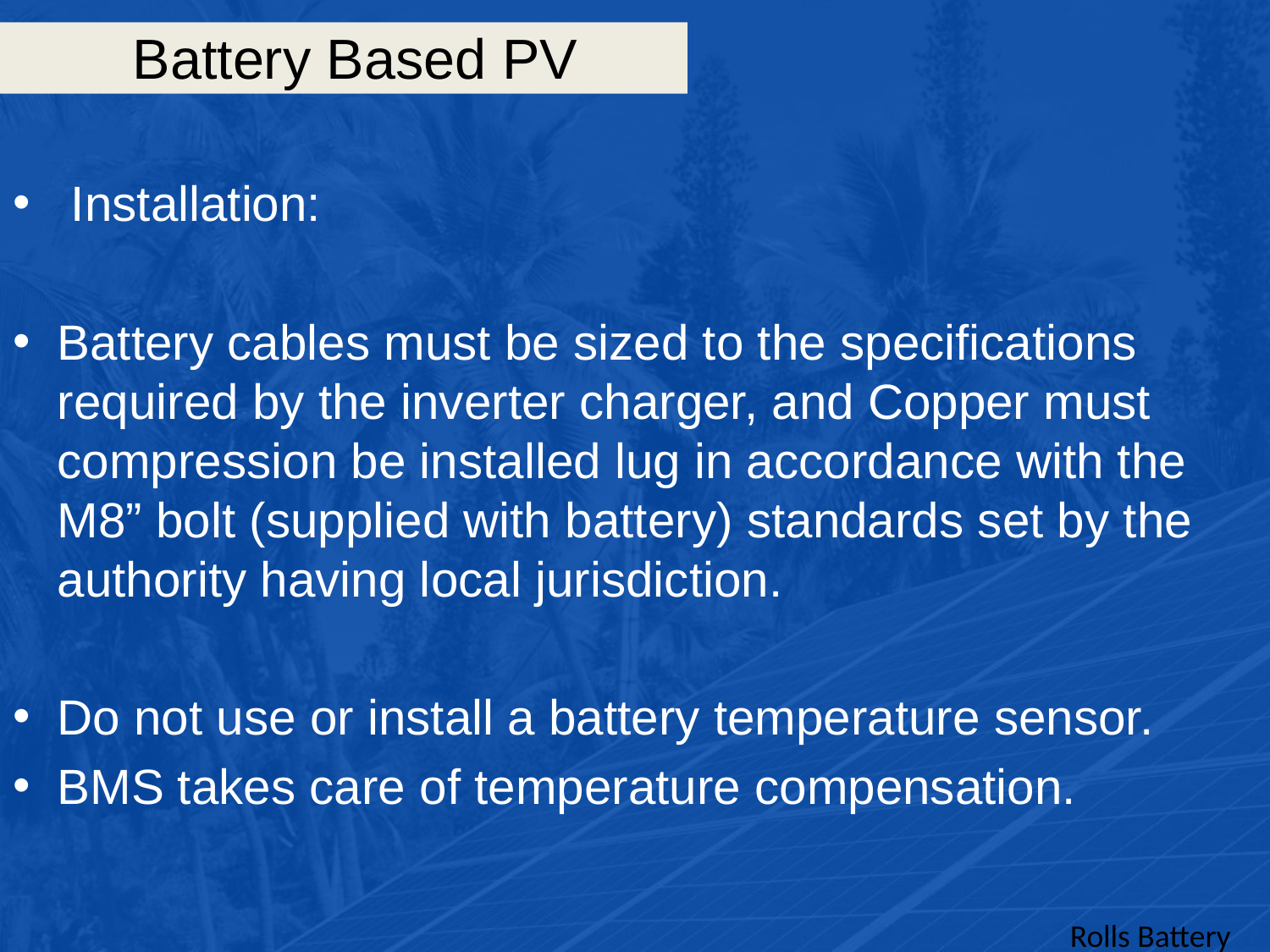

# Battery Based PV
 Installation:

Battery cables must be sized to the specifications required by the inverter charger, and Copper must compression be installed lug in accordance with the M8” bolt (supplied with battery) standards set by the authority having local jurisdiction.

Do not use or install a battery temperature sensor.
BMS takes care of temperature compensation.
Rolls Battery